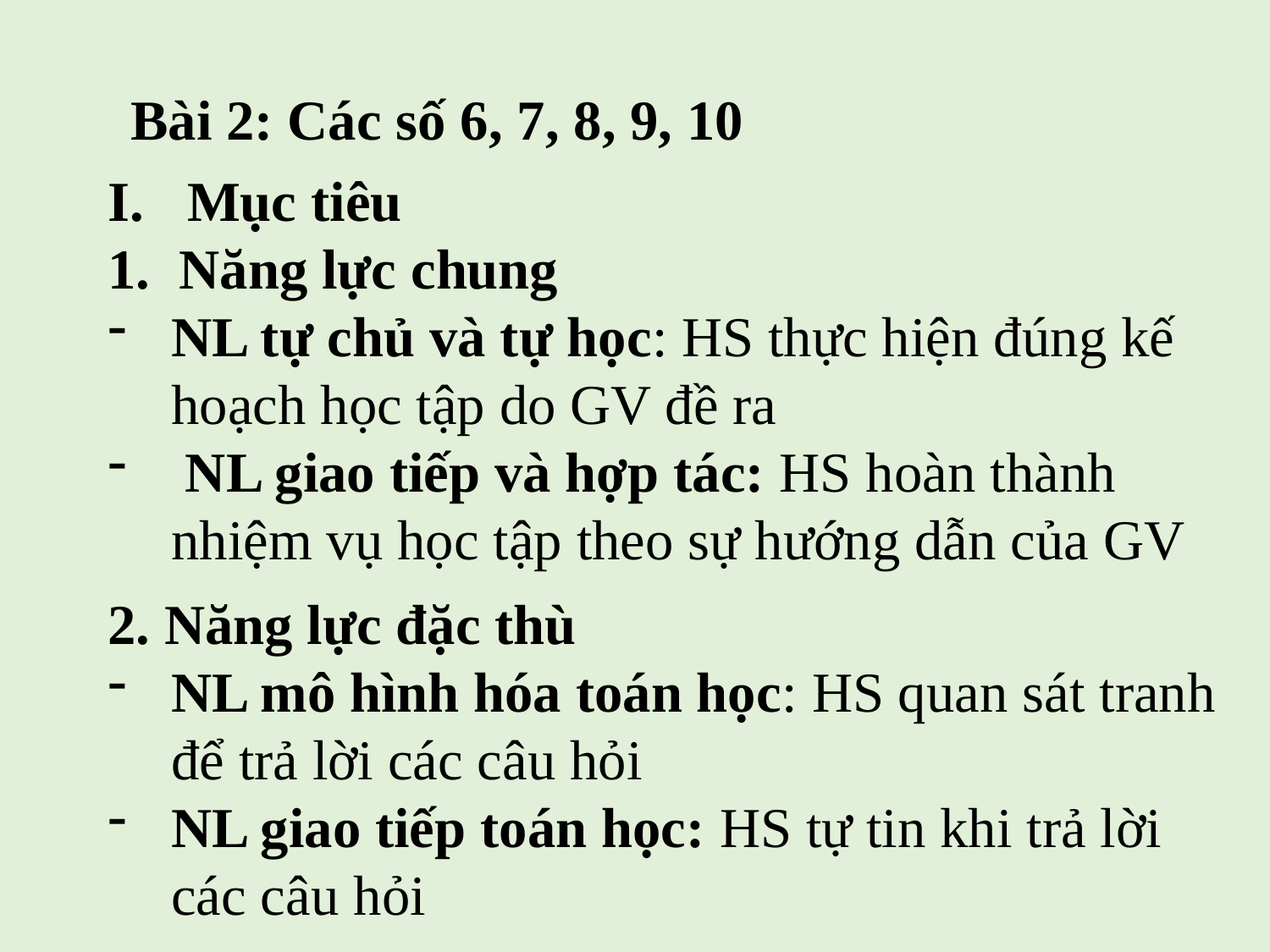

Bài 2: Các số 6, 7, 8, 9, 10
Mục tiêu
Năng lực chung
NL tự chủ và tự học: HS thực hiện đúng kế hoạch học tập do GV đề ra
 NL giao tiếp và hợp tác: HS hoàn thành nhiệm vụ học tập theo sự hướng dẫn của GV
2. Năng lực đặc thù
NL mô hình hóa toán học: HS quan sát tranh để trả lời các câu hỏi
NL giao tiếp toán học: HS tự tin khi trả lời các câu hỏi